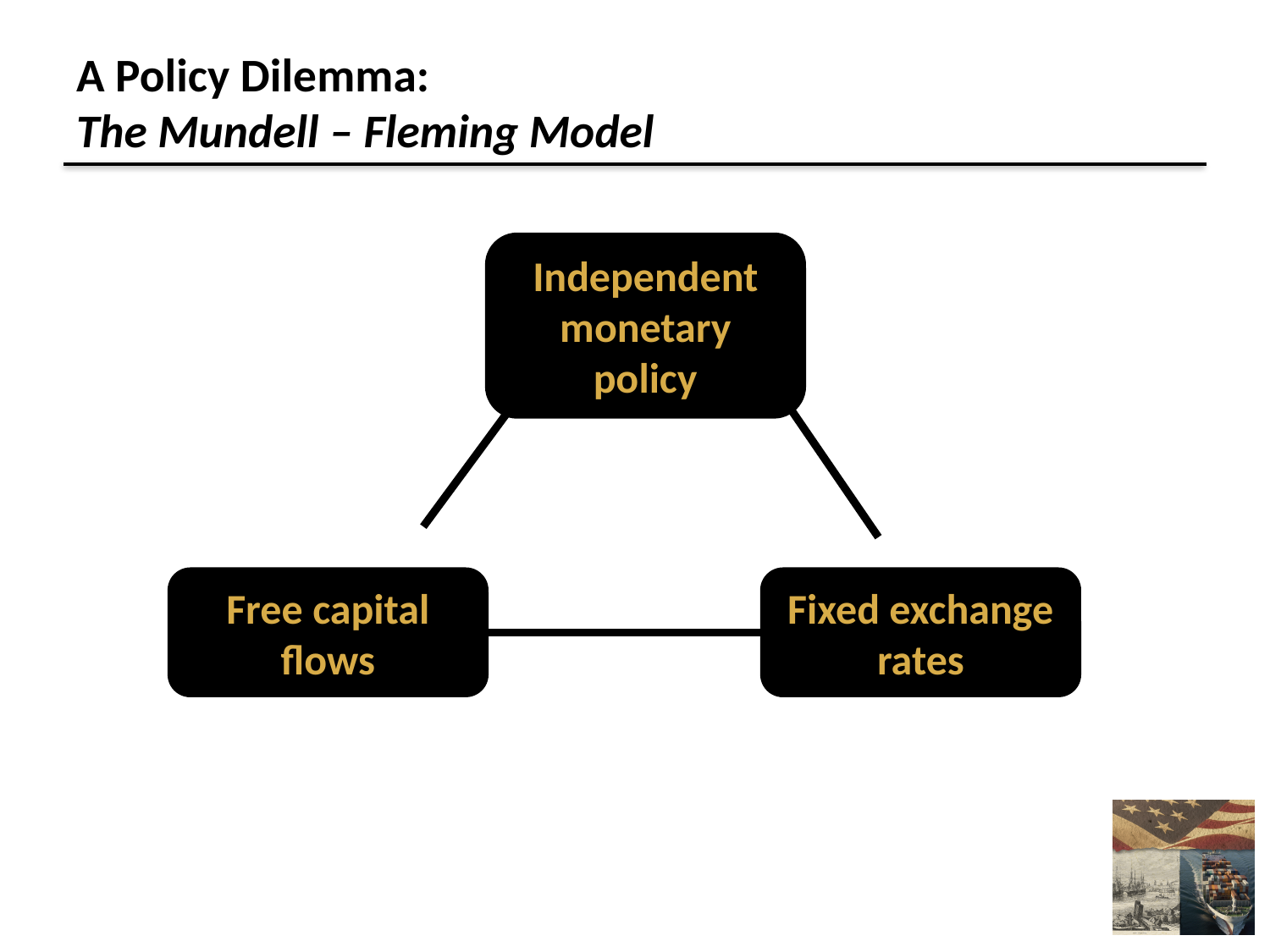

# A Policy Dilemma: The Mundell – Fleming Model
Independent monetary policy
Free capital flows
Fixed exchange rates